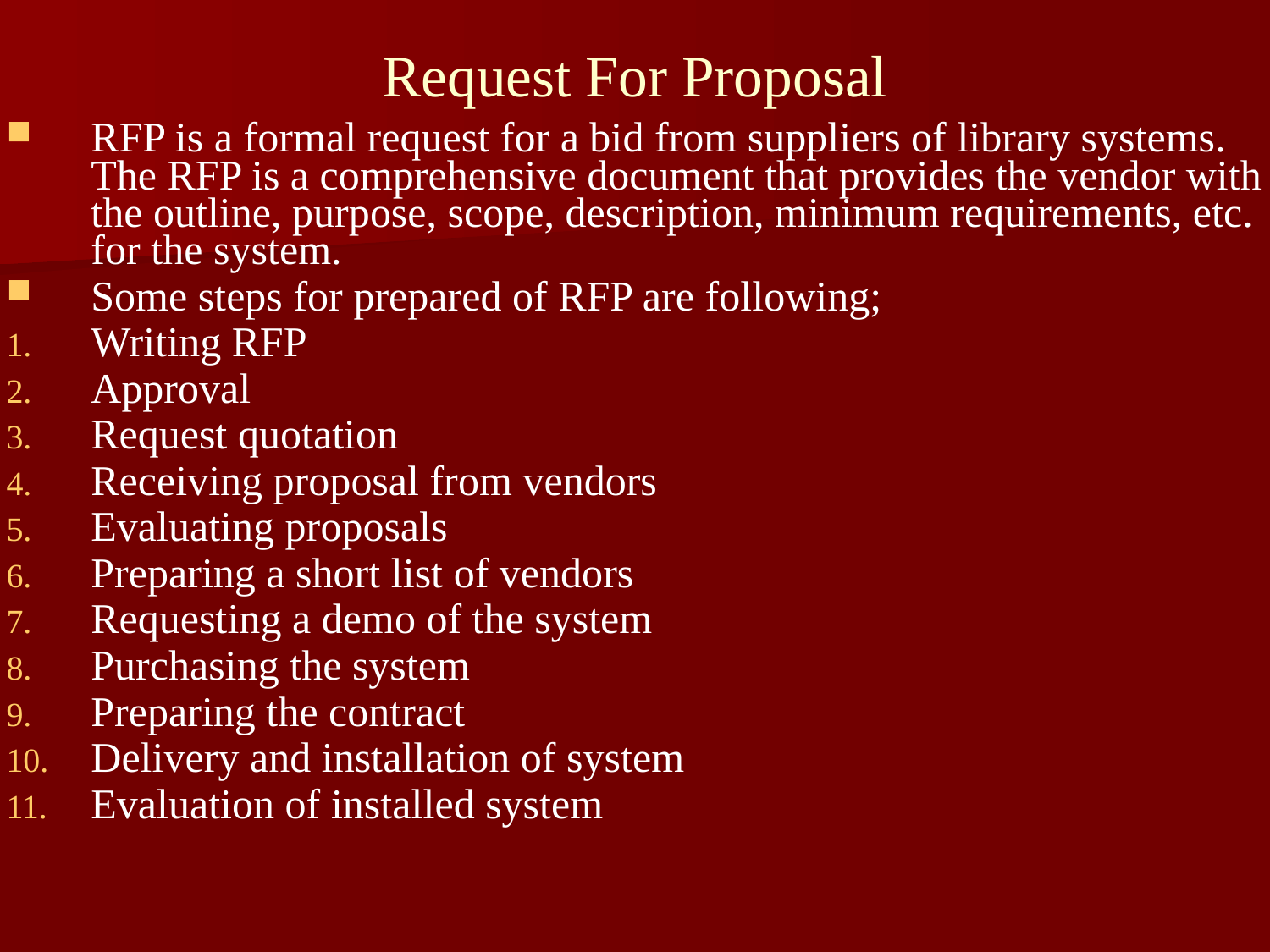

Request For Proposal
RFP is a formal request for a bid from suppliers of library systems. The RFP is a comprehensive document that provides the vendor with the outline, purpose, scope, description, minimum requirements, etc. for the system.
Some steps for prepared of RFP are following;
Writing RFP
Approval
Request quotation
Receiving proposal from vendors
Evaluating proposals
Preparing a short list of vendors
Requesting a demo of the system
Purchasing the system
Preparing the contract
Delivery and installation of system
Evaluation of installed system